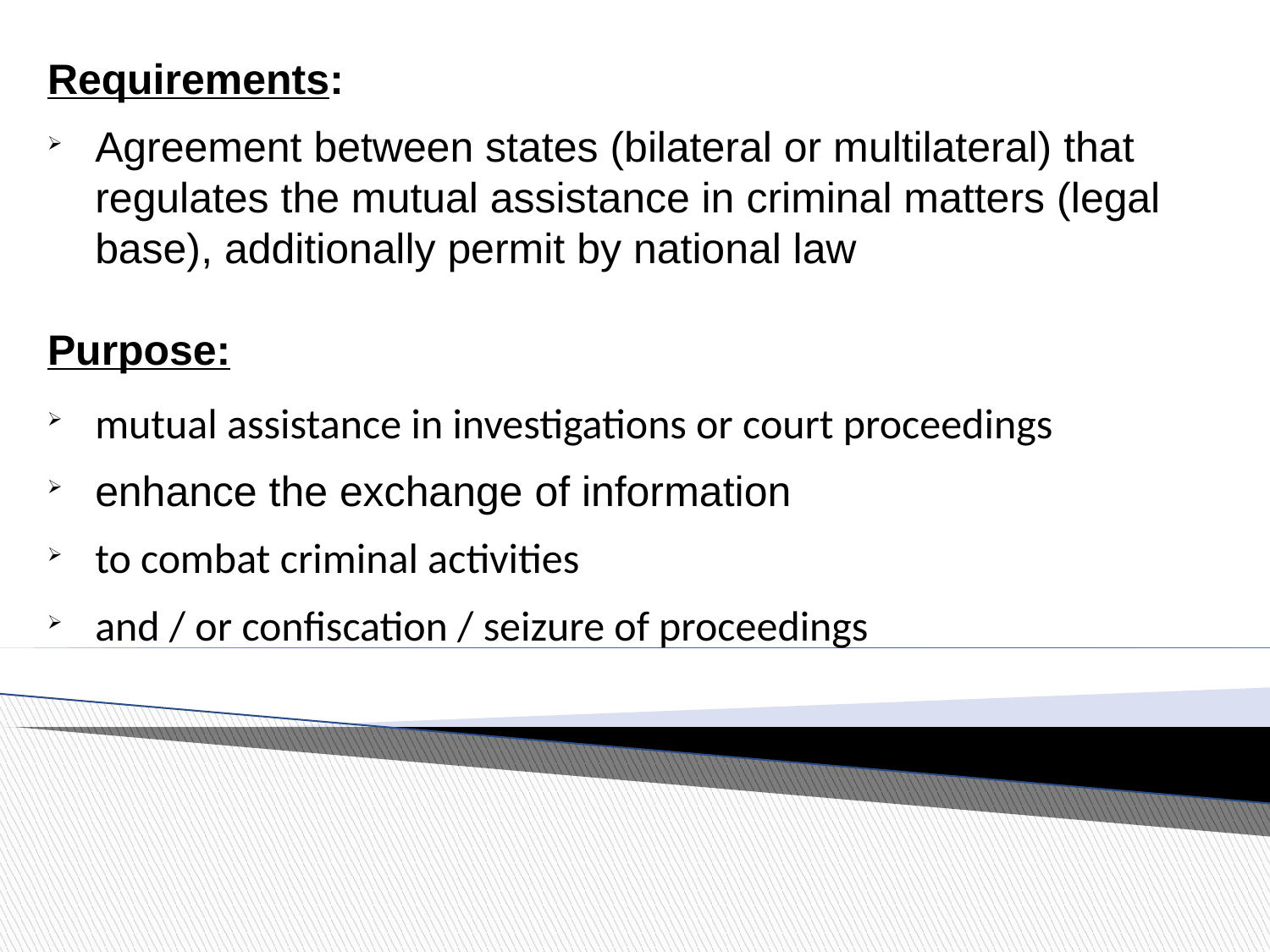

Requirements:

Agreement between states (bilateral or multilateral) that regulates the mutual assistance in criminal matters (legal base), additionally permit by national law

Purpose:

mutual assistance in investigations or court proceedings

enhance the exchange of information

to combat criminal activities

and / or confiscation / seizure of proceedings